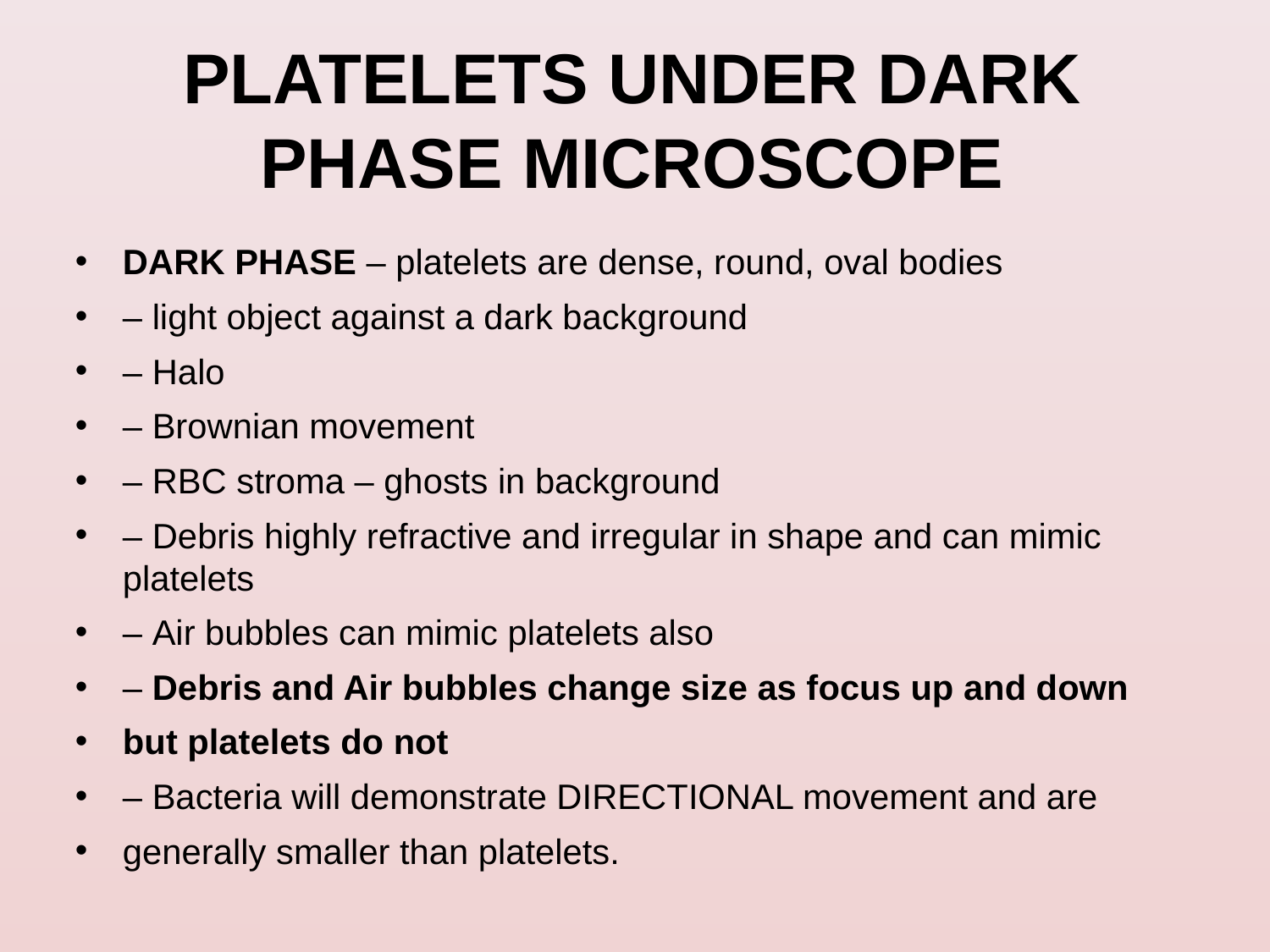

# PLATELETS UNDER DARK PHASE MICROSCOPE
DARK PHASE – platelets are dense, round, oval bodies
– light object against a dark background
– Halo
– Brownian movement
– RBC stroma – ghosts in background
– Debris highly refractive and irregular in shape and can mimic platelets
– Air bubbles can mimic platelets also
– Debris and Air bubbles change size as focus up and down
but platelets do not
– Bacteria will demonstrate DIRECTIONAL movement and are
generally smaller than platelets.